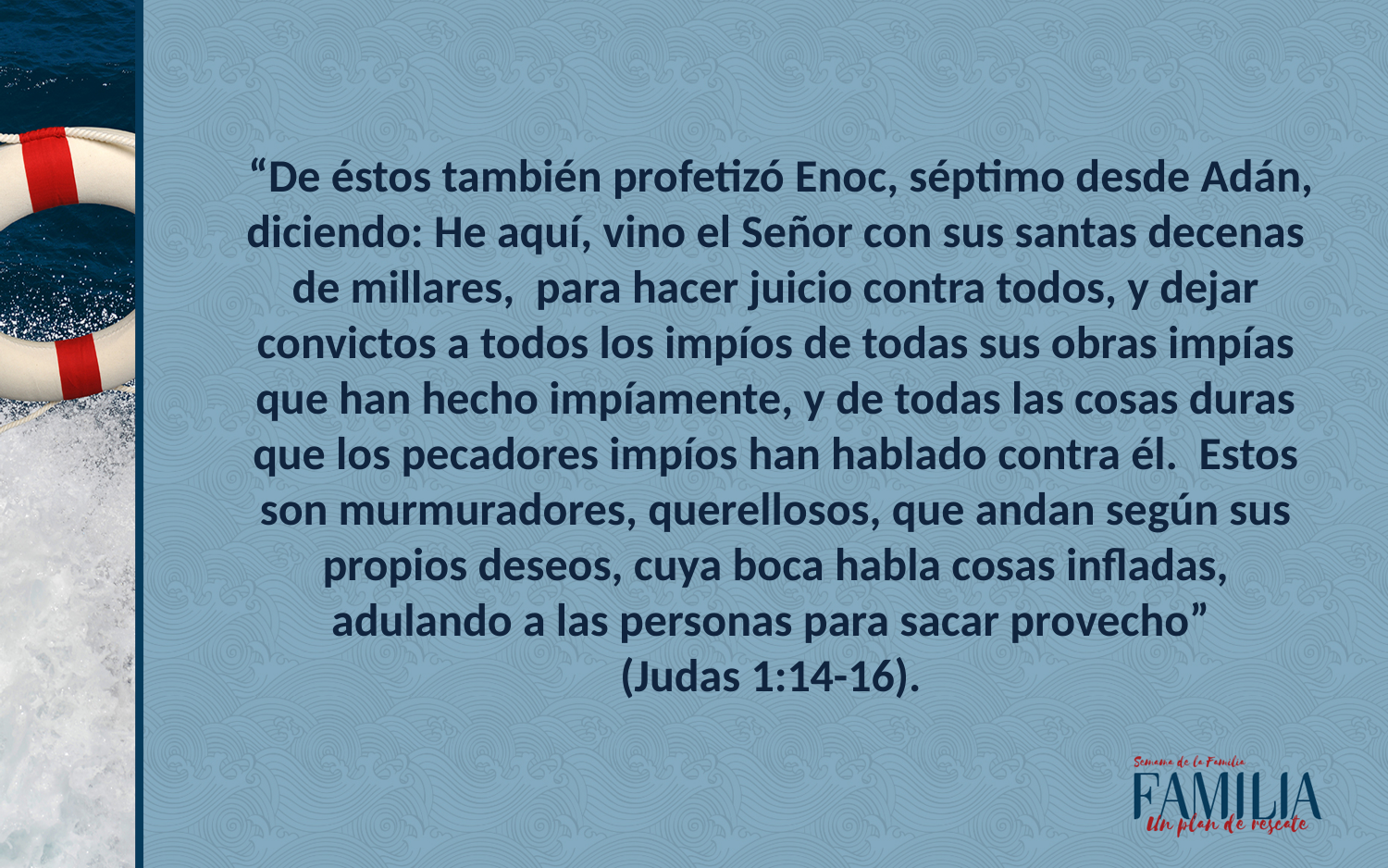

“De éstos también profetizó Enoc, séptimo desde Adán, diciendo: He aquí, vino el Señor con sus santas decenas de millares,  para hacer juicio contra todos, y dejar convictos a todos los impíos de todas sus obras impías que han hecho impíamente, y de todas las cosas duras que los pecadores impíos han hablado contra él.  Estos son murmuradores, querellosos, que andan según sus propios deseos, cuya boca habla cosas infladas, adulando a las personas para sacar provecho”
(Judas 1:14-16).